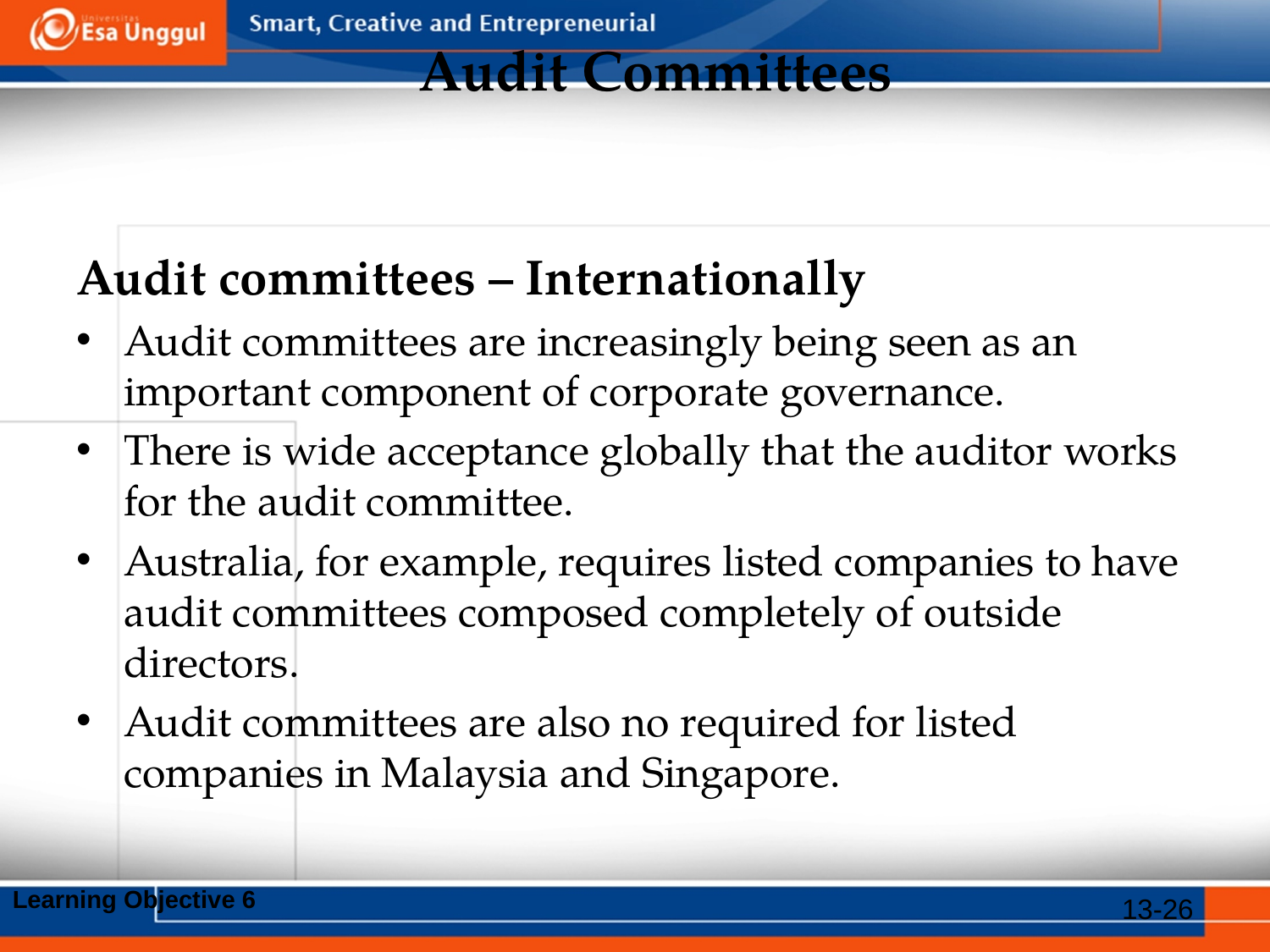

# Audit Committees
Audit committees – Internationally
Audit committees are increasingly being seen as an important component of corporate governance.
There is wide acceptance globally that the auditor works for the audit committee.
Australia, for example, requires listed companies to have audit committees composed completely of outside directors.
Audit committees are also no required for listed companies in Malaysia and Singapore.

Learning Objective 6
13-26